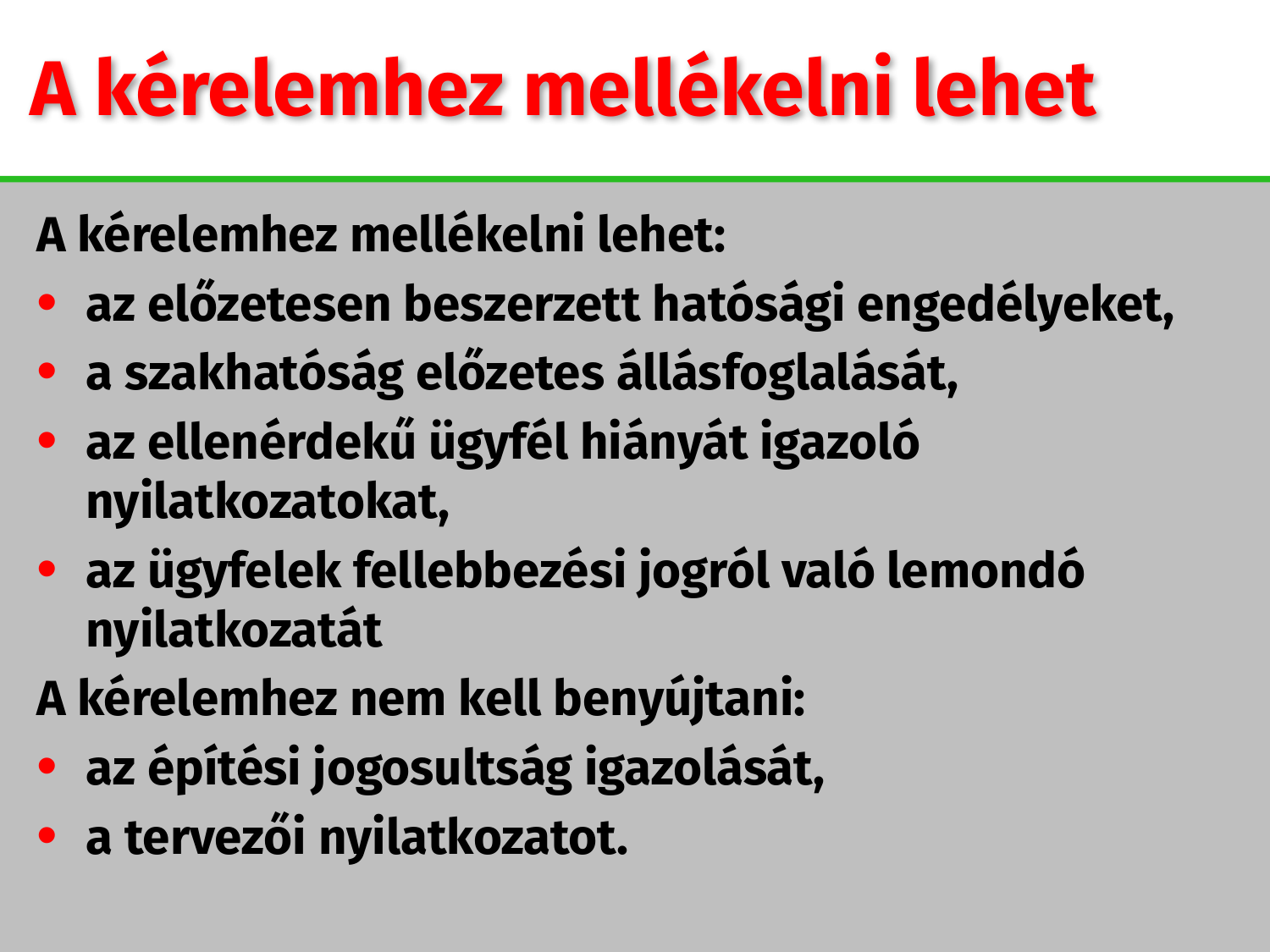

A kérelemhez mellékelni lehet

A kérelemhez mellékelni lehet:
az előzetesen beszerzett hatósági engedélyeket,
a szakhatóság előzetes állásfoglalását,
az ellenérdekű ügyfél hiányát igazoló nyilatkozatokat,
az ügyfelek fellebbezési jogról való lemondó nyilatkozatát
A kérelemhez nem kell benyújtani:
az építési jogosultság igazolását,
a tervezői nyilatkozatot.